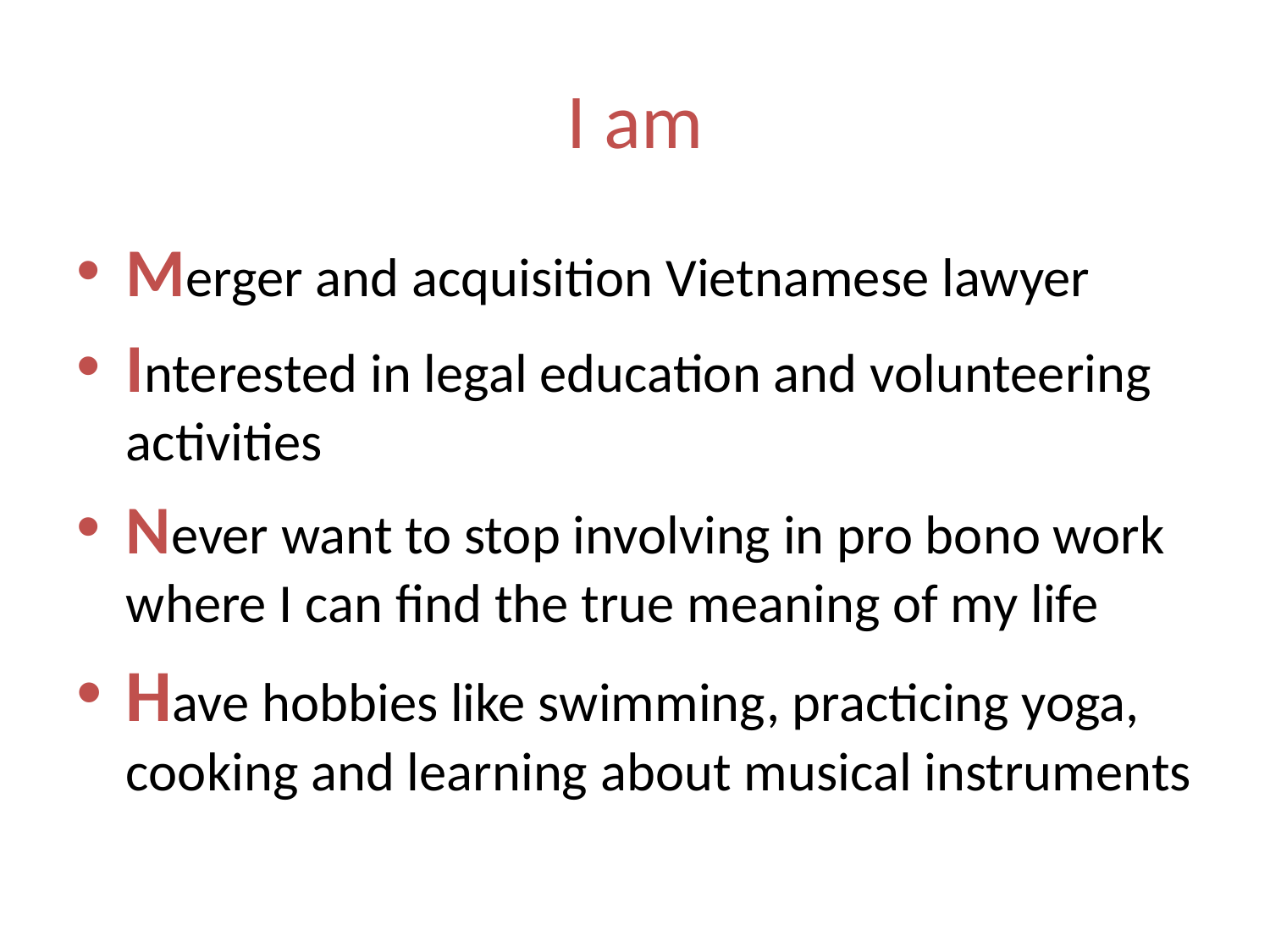

# I am
Merger and acquisition Vietnamese lawyer
Interested in legal education and volunteering activities
Never want to stop involving in pro bono work where I can find the true meaning of my life
Have hobbies like swimming, practicing yoga, cooking and learning about musical instruments